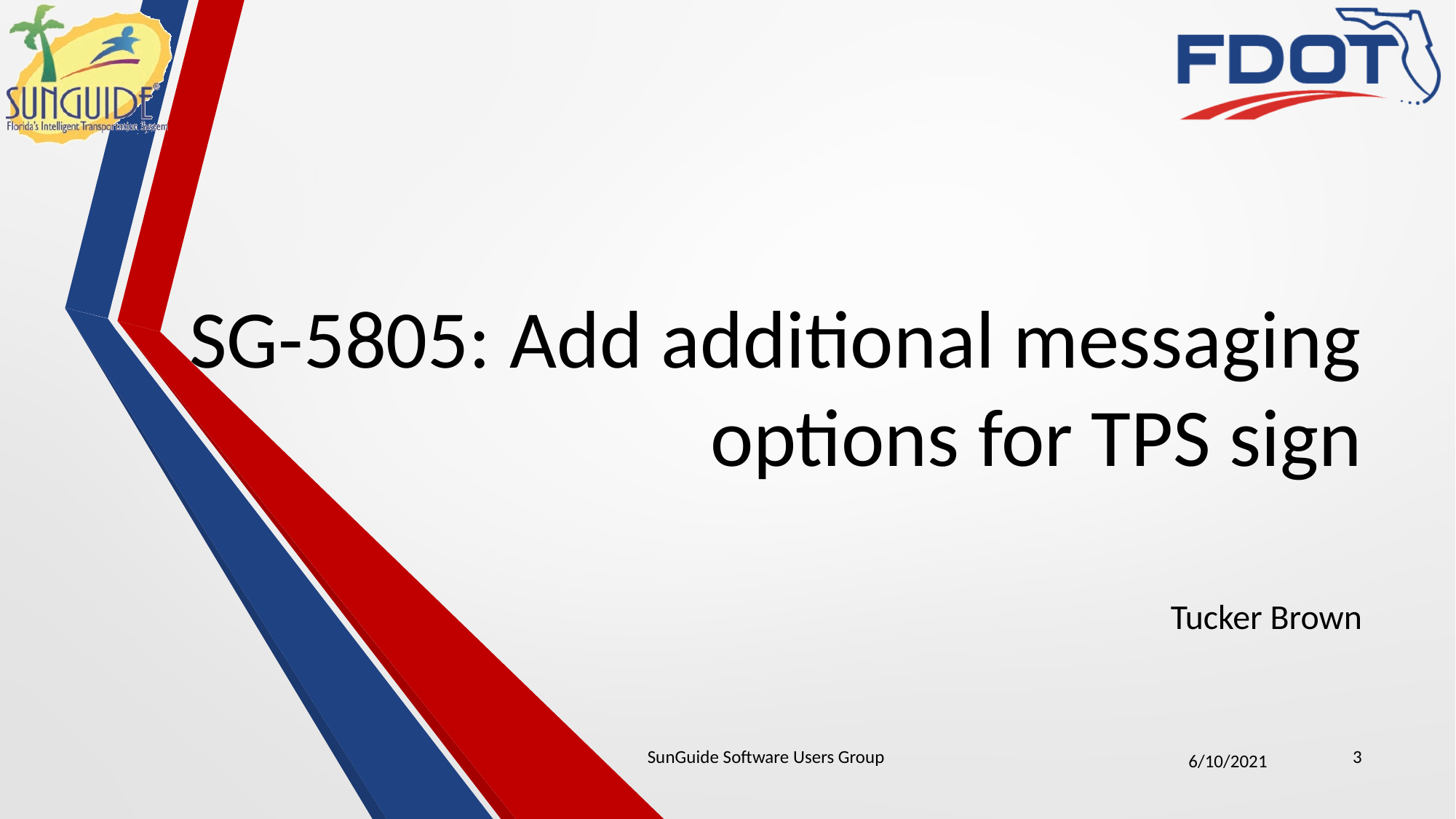

# SG-5805: Add additional messaging options for TPS sign

Tucker Brown
SunGuide Software Users Group
3
6/10/2021